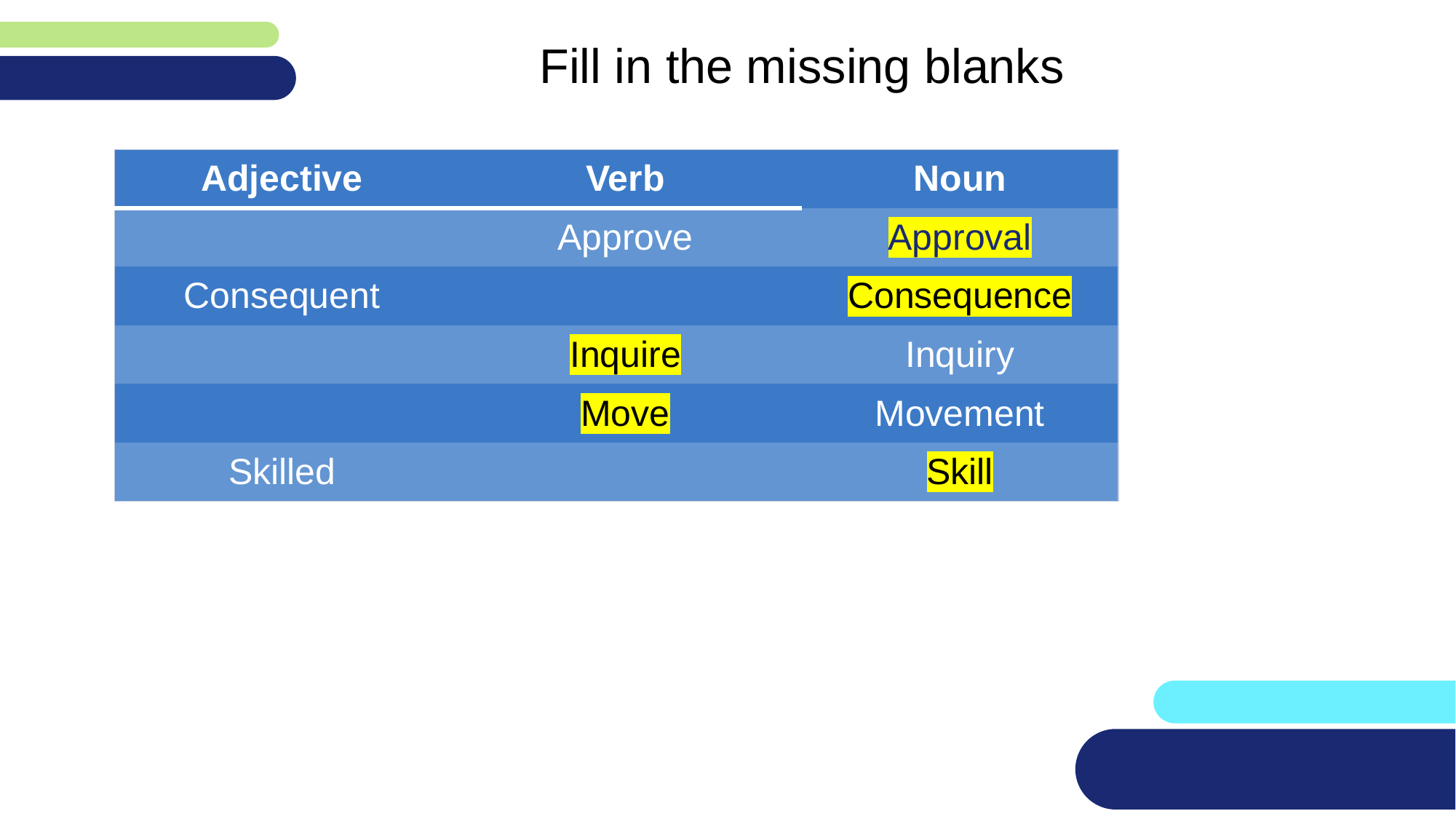

Fill in the missing blanks
| Adjective | Verb | Noun |
| --- | --- | --- |
|  | Approve | Approval |
| Consequent |  | Consequence |
|  | Inquire | Inquiry |
|  | Move | Movement |
| Skilled |  | Skill |